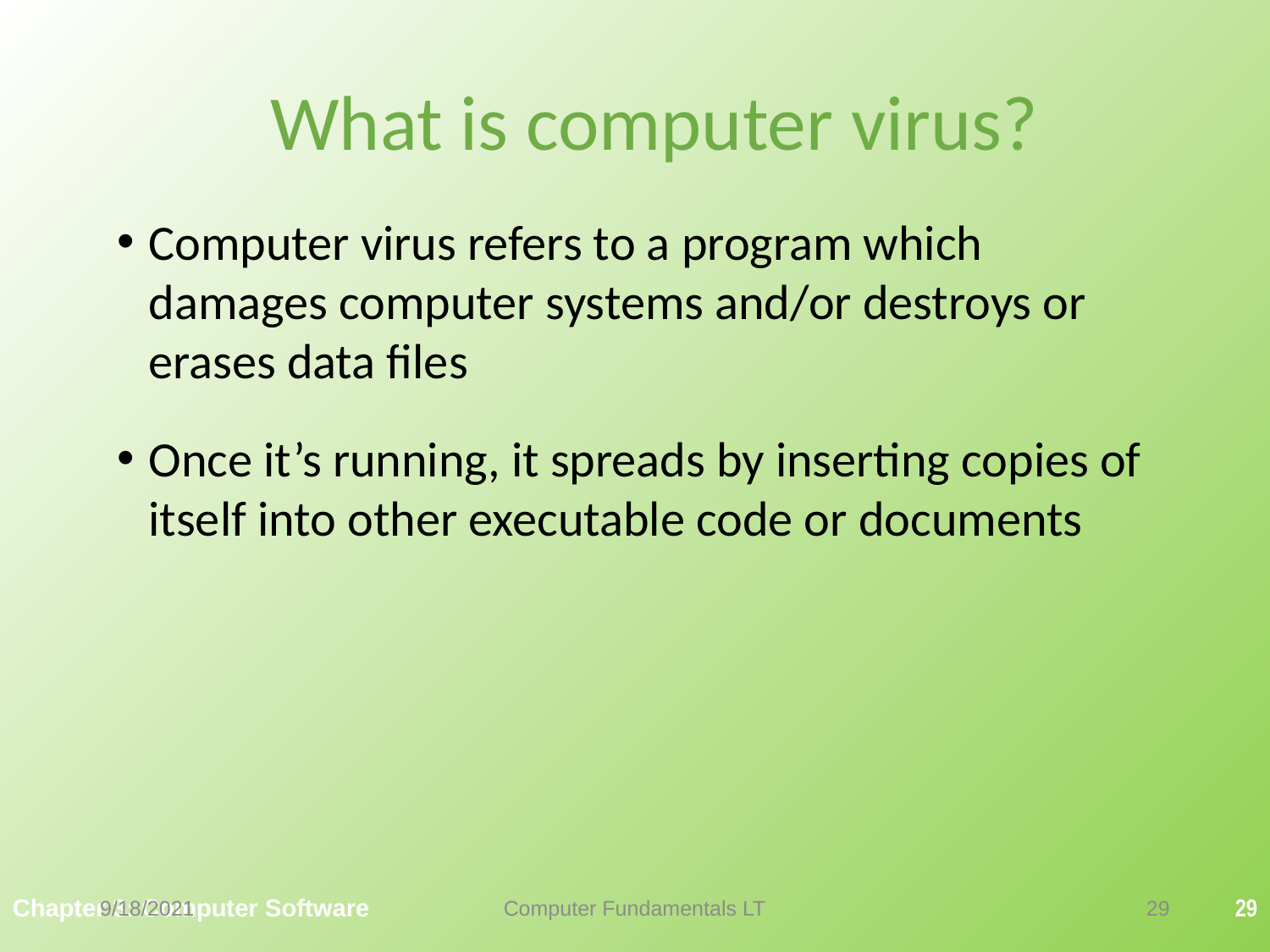

What is computer virus?
Computer virus refers to a program which damages computer systems and/or destroys or erases data files
Once it’s running, it spreads by inserting copies of itself into other executable code or documents

9/18/2021
Computer Fundamentals LT
29
Chapter 3: Computer Software
29